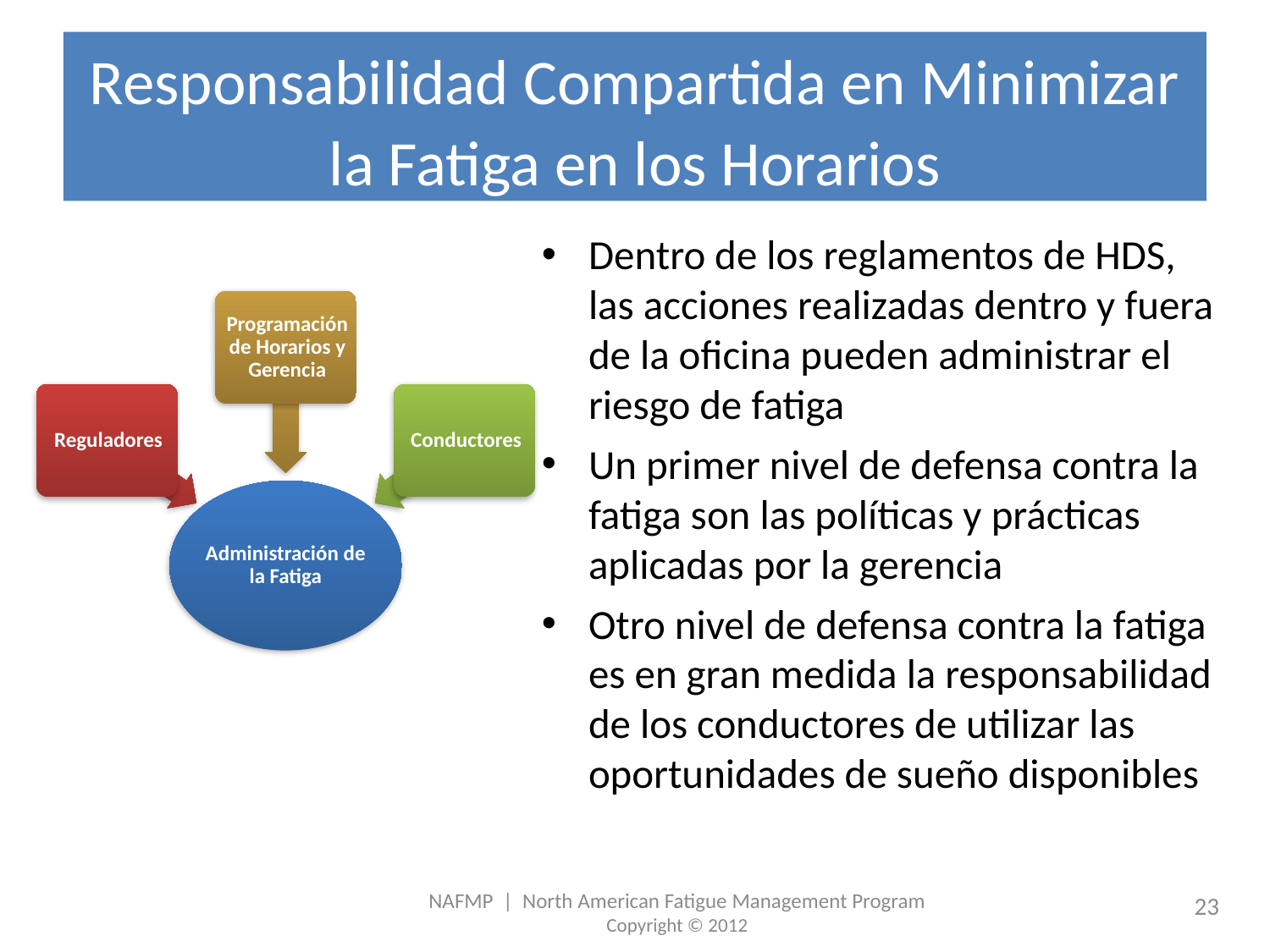

# Responsabilidad Compartida en Minimizar la Fatiga en los Horarios
Dentro de los reglamentos de HDS, las acciones realizadas dentro y fuera de la oficina pueden administrar el riesgo de fatiga
Un primer nivel de defensa contra la fatiga son las políticas y prácticas aplicadas por la gerencia
Otro nivel de defensa contra la fatiga es en gran medida la responsabilidad de los conductores de utilizar las oportunidades de sueño disponibles

Administración de la Fatiga
Reguladores
Programación de Horarios y Gerencia
Conductores